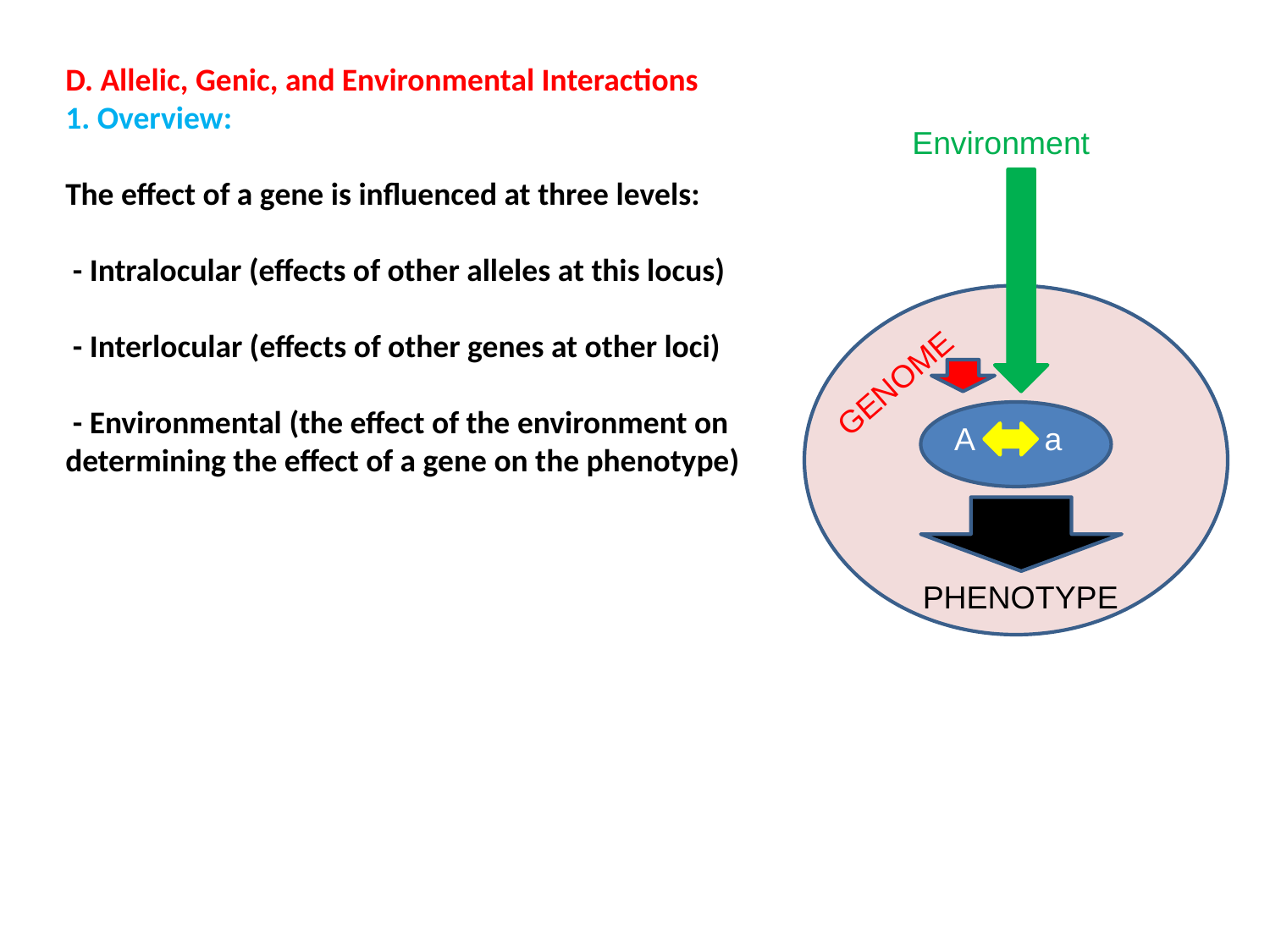

D. Allelic, Genic, and Environmental Interactions
1. Overview:

The effect of a gene is influenced at three levels:

 - Intralocular (effects of other alleles at this locus)

 - Interlocular (effects of other genes at other loci)

 - Environmental (the effect of the environment on
determining the effect of a gene on the phenotype)

Environment

GENOME

A        a

PHENOTYPE